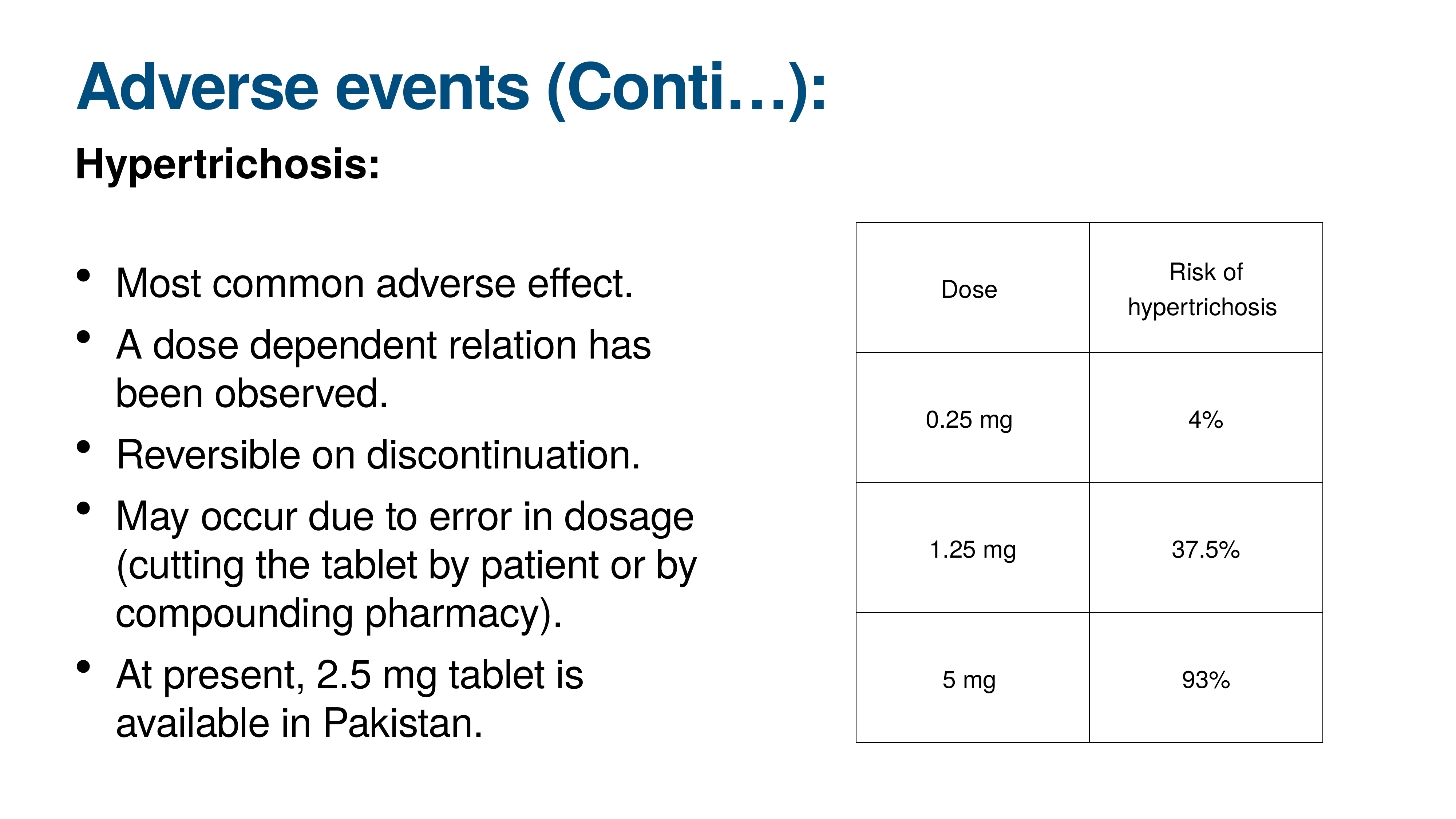

# Adverse events (Conti…):
Hypertrichosis:
| Dose | Risk of hypertrichosis |
| --- | --- |
| 0.25 mg | 4% |
| 1.25 mg | 37.5% |
| 5 mg | 93% |
Most common adverse effect.
A dose dependent relation has been observed.
Reversible on discontinuation.
May occur due to error in dosage (cutting the tablet by patient or by compounding pharmacy).
At present, 2.5 mg tablet is available in Pakistan.